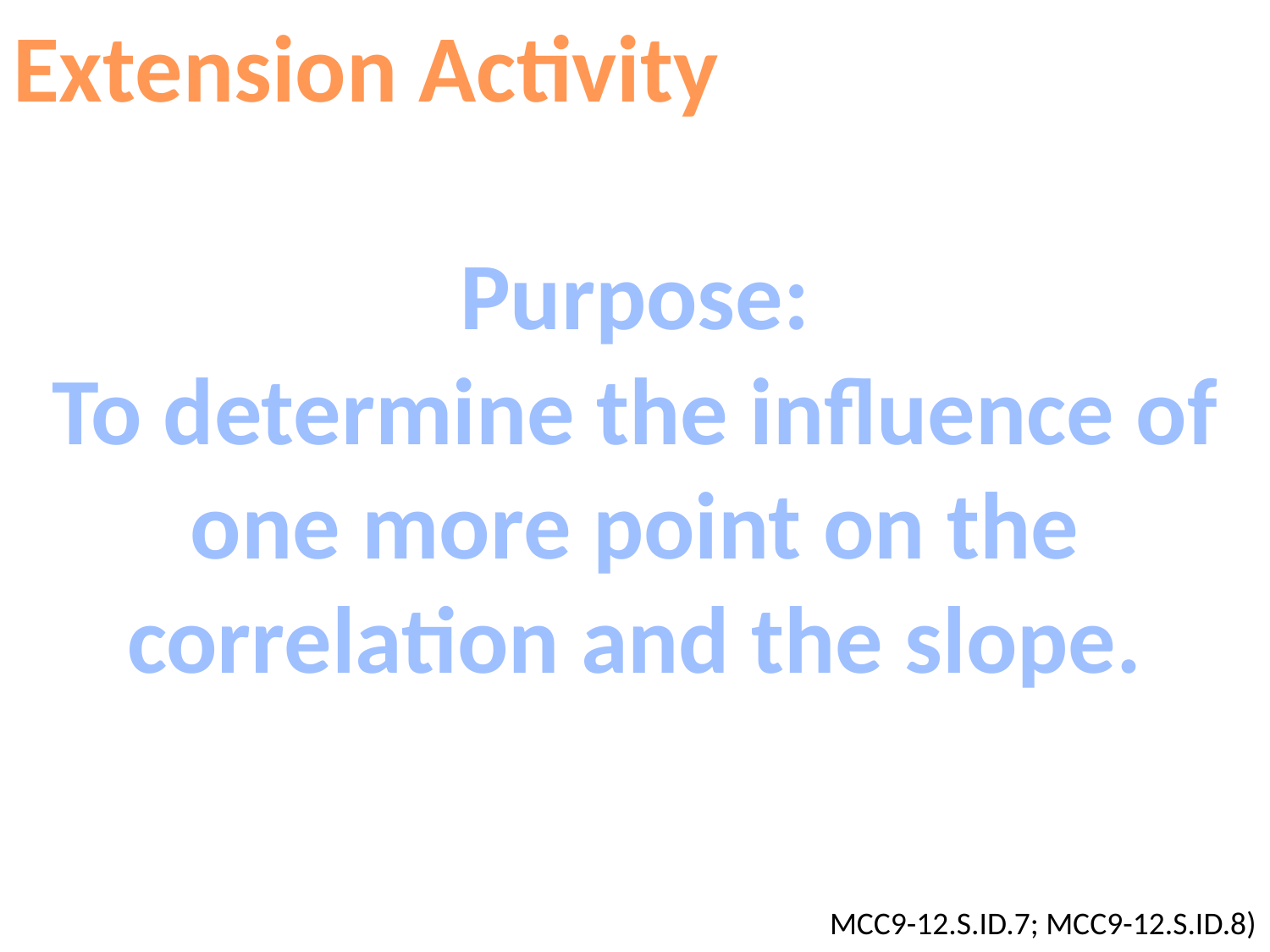

Extension Activity

Purpose:
To determine the influence of one more point on the correlation and the slope.
MCC9-12.S.ID.7; MCC9-12.S.ID.8)